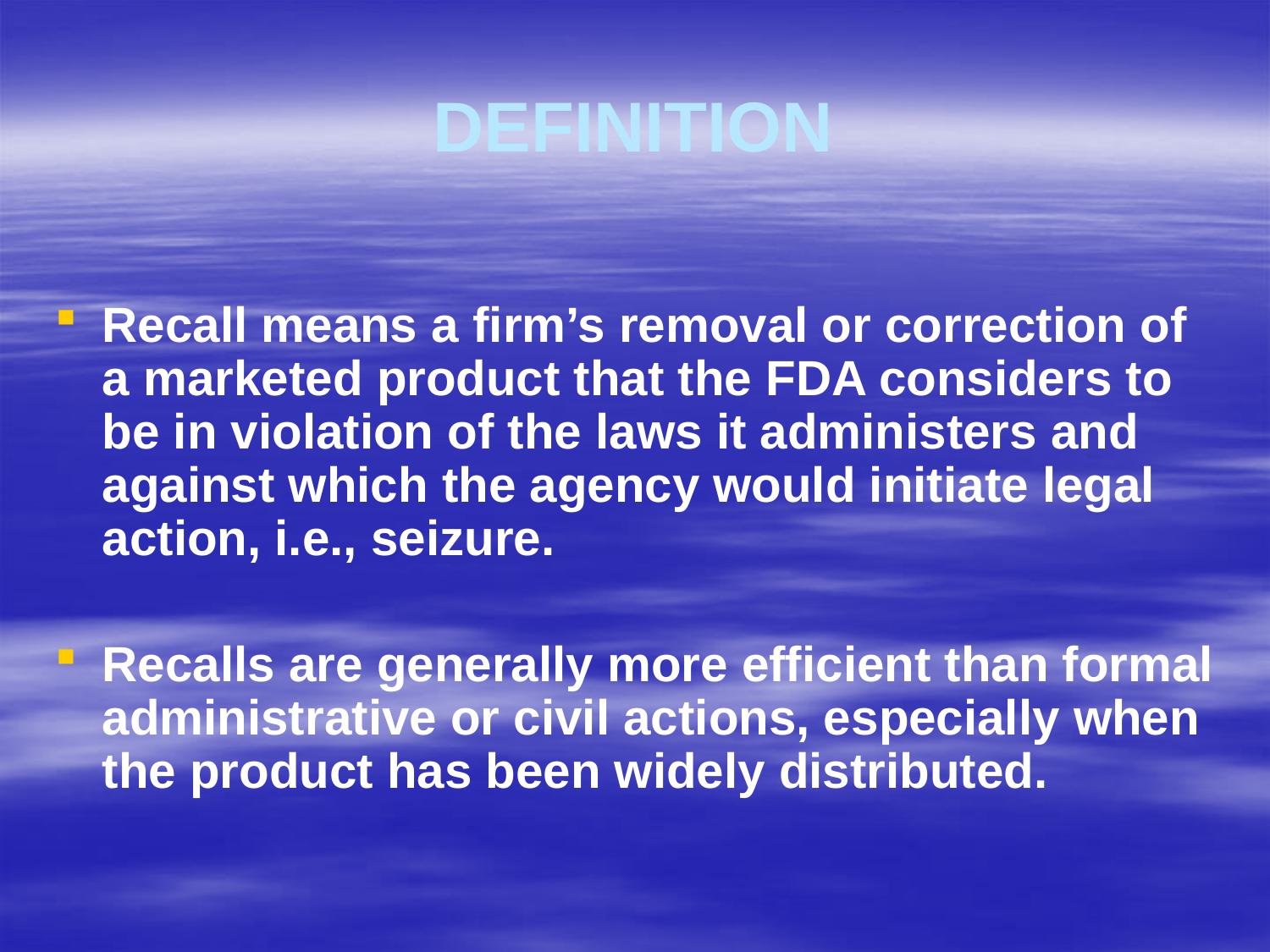

# DEFINITION

Recall means a firm’s removal or correction of a marketed product that the FDA considers to be in violation of the laws it administers and against which the agency would initiate legal action, i.e., seizure.

Recalls are generally more efficient than formal administrative or civil actions, especially when the product has been widely distributed.